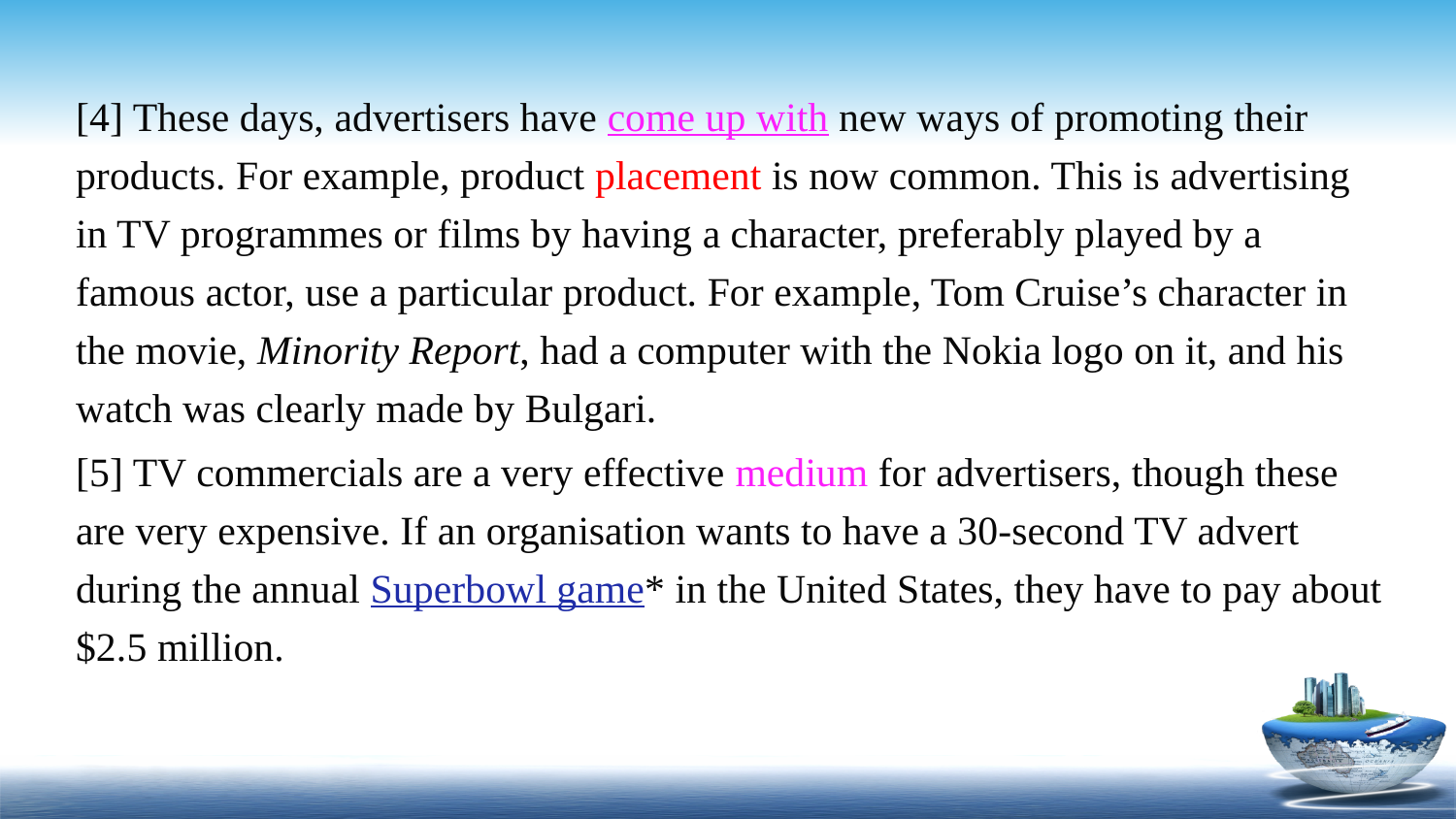

[4] These days, advertisers have come up with new ways of promoting their products. For example, product placement is now common. This is advertising in TV programmes or films by having a character, preferably played by a famous actor, use a particular product. For example, Tom Cruise’s character in the movie, Minority Report, had a computer with the Nokia logo on it, and his watch was clearly made by Bulgari.
[5] TV commercials are a very effective medium for advertisers, though these are very expensive. If an organisation wants to have a 30-second TV advert during the annual Superbowl game* in the United States, they have to pay about $2.5 million.